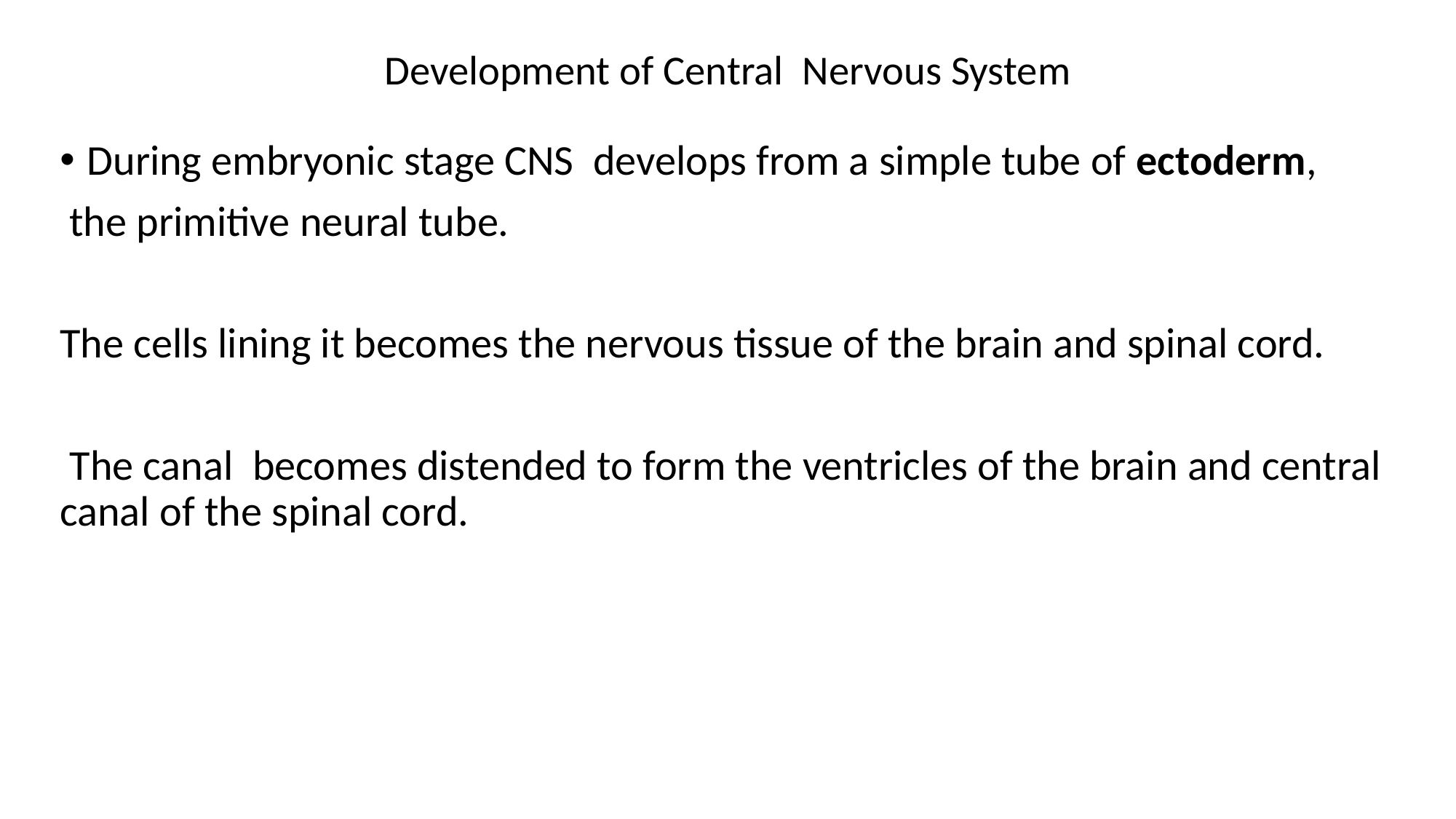

# Development of Central  Nervous System
During embryonic stage CNS  develops from a simple tube of ectoderm,
 the primitive neural tube.

The cells lining it becomes the nervous tissue of the brain and spinal cord.

 The canal  becomes distended to form the ventricles of the brain and central canal of the spinal cord.